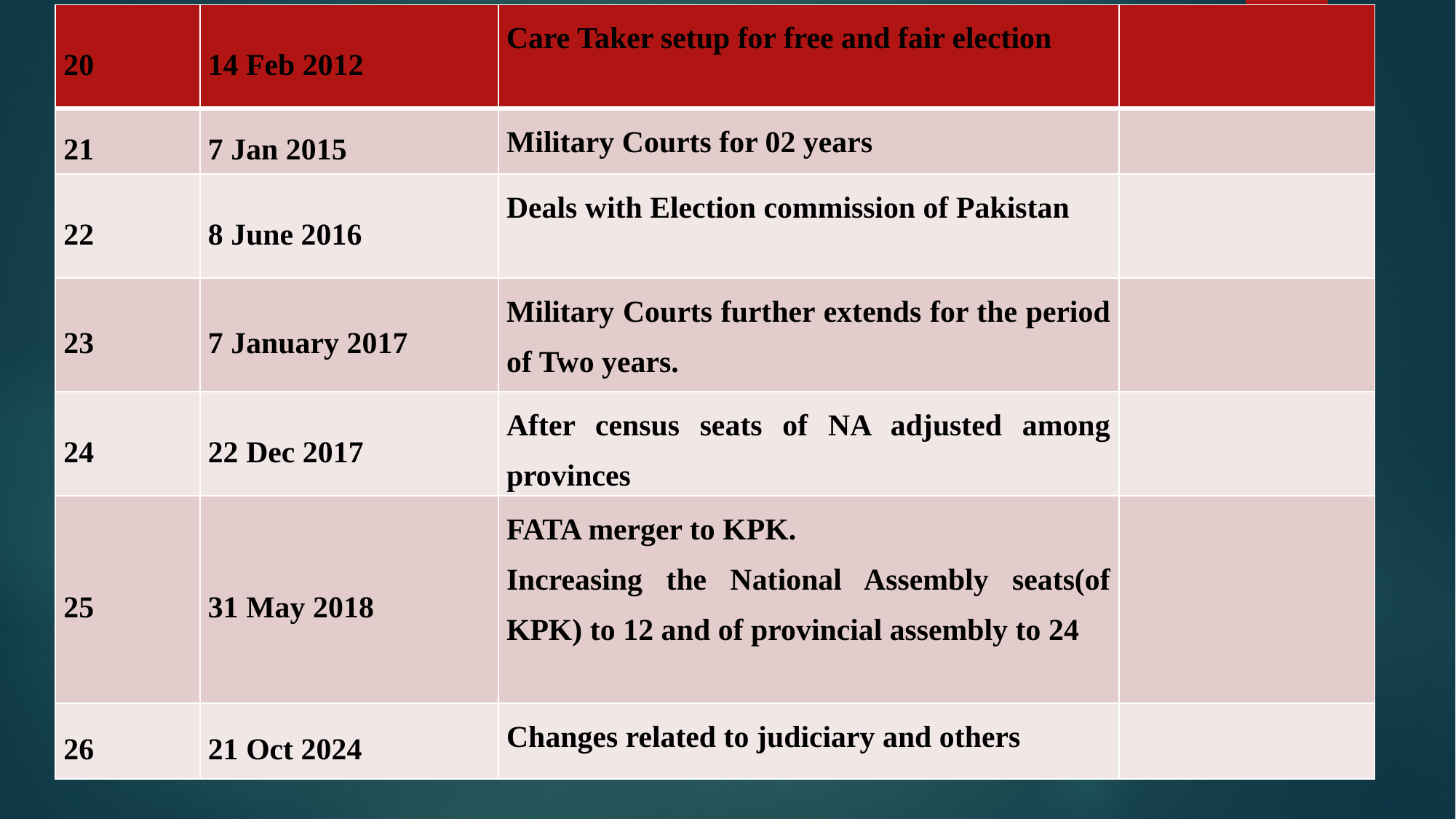

| 20 | 14 Feb 2012 | Care Taker setup for free and fair election |  |
| --- | --- | --- | --- |
| 21 | 7 Jan 2015 | Military Courts for 02 years |  |
| 22 | 8 June 2016 | Deals with Election commission of Pakistan |  |
| 23 | 7 January 2017 | Military Courts further extends for the period of Two years. |  |
| 24 | 22 Dec 2017 | After census seats of NA adjusted among provinces |  |
| 25 | 31 May 2018 | FATA merger to KPK. Increasing the National Assembly seats(of KPK) to 12 and of provincial assembly to 24 |  |
| 26 | 21 Oct 2024 | Changes related to judiciary and others |  |